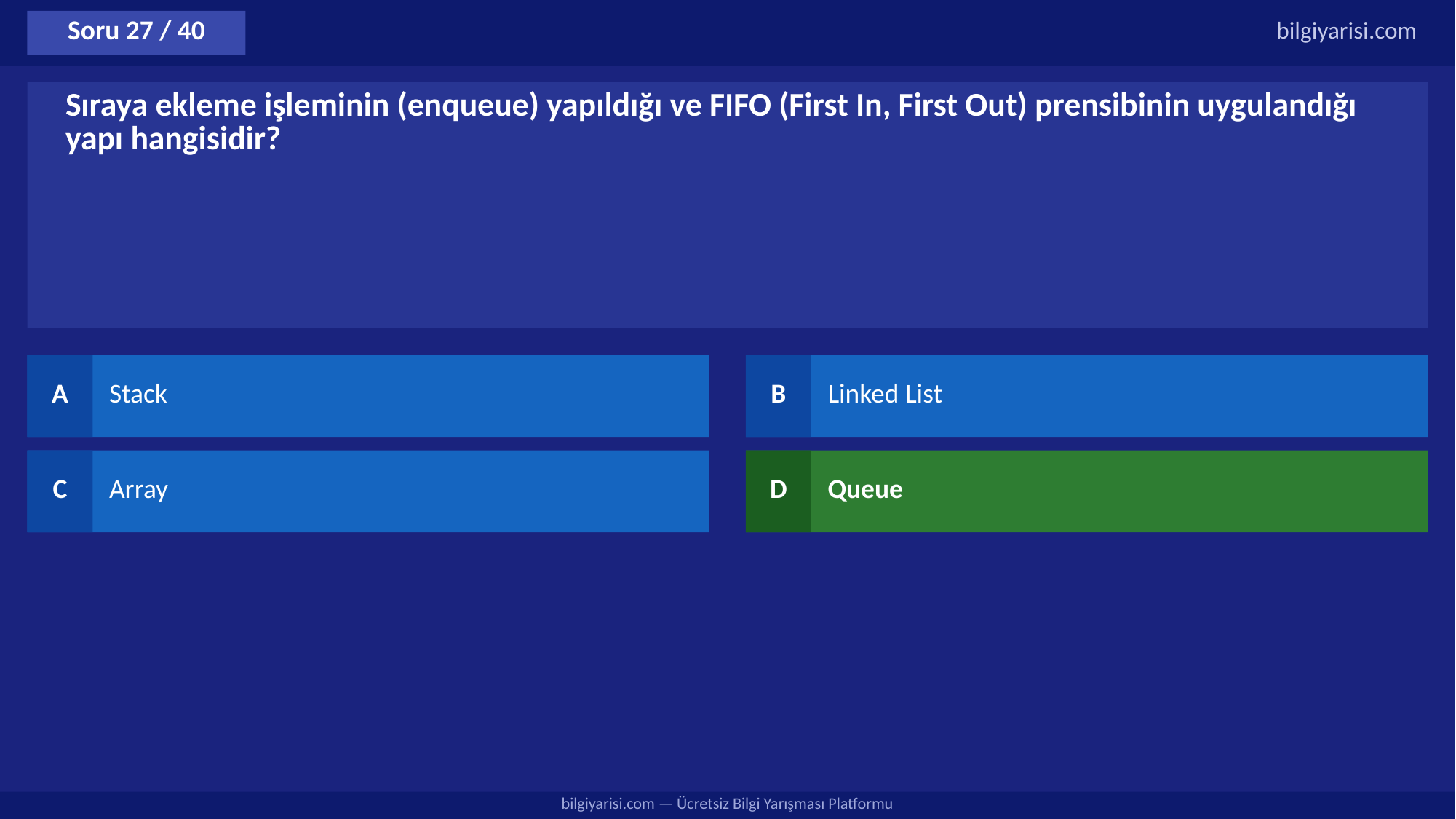

Soru 27 / 40
bilgiyarisi.com

Sıraya ekleme işleminin (enqueue) yapıldığı ve FIFO (First In, First Out) prensibinin uygulandığı yapı hangisidir?

A
Stack

B
Linked List

C
Array

D
Queue
bilgiyarisi.com — Ücretsiz Bilgi Yarışması Platformu